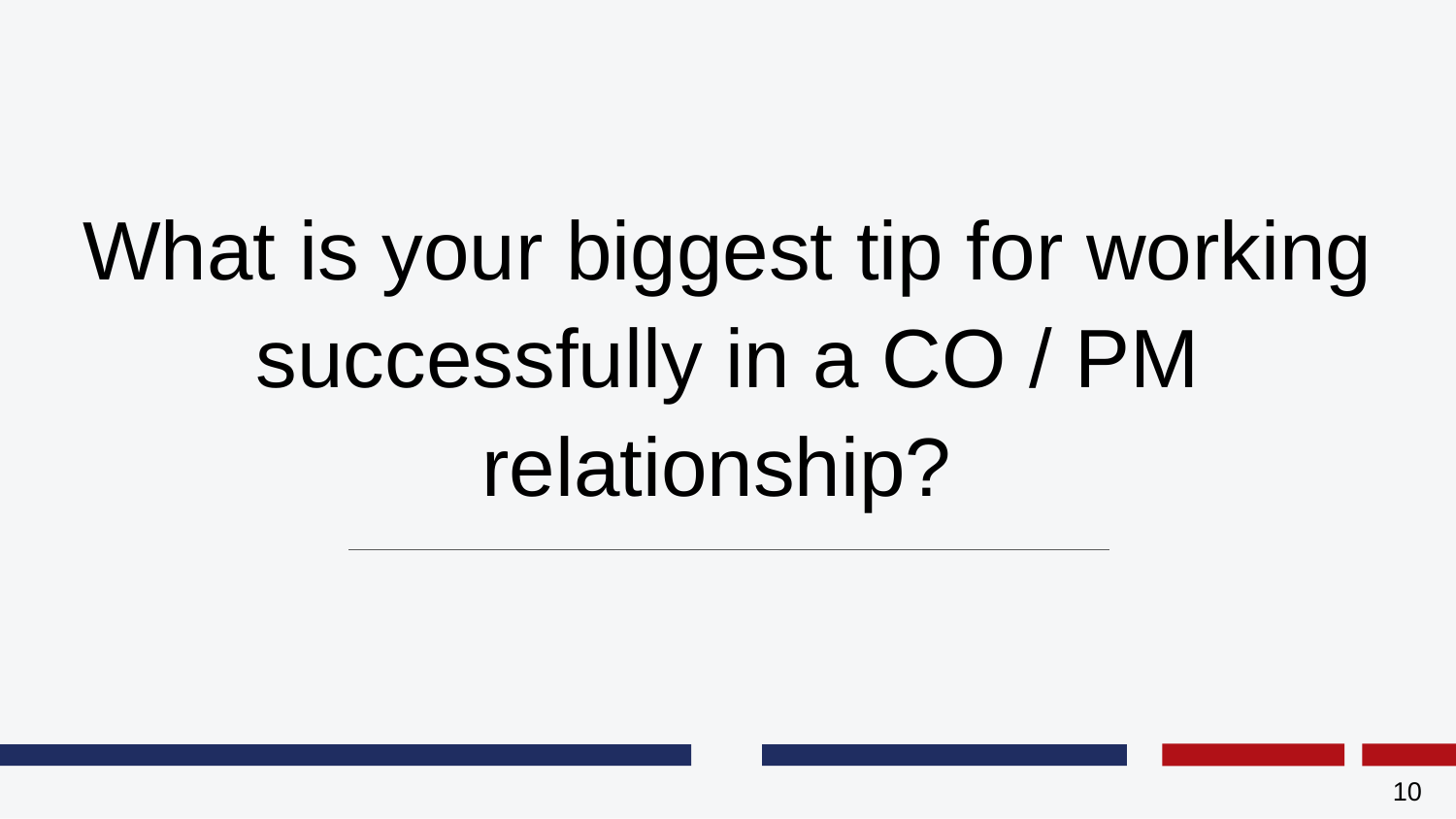

# What is your biggest tip for working successfully in a CO / PM relationship?
10